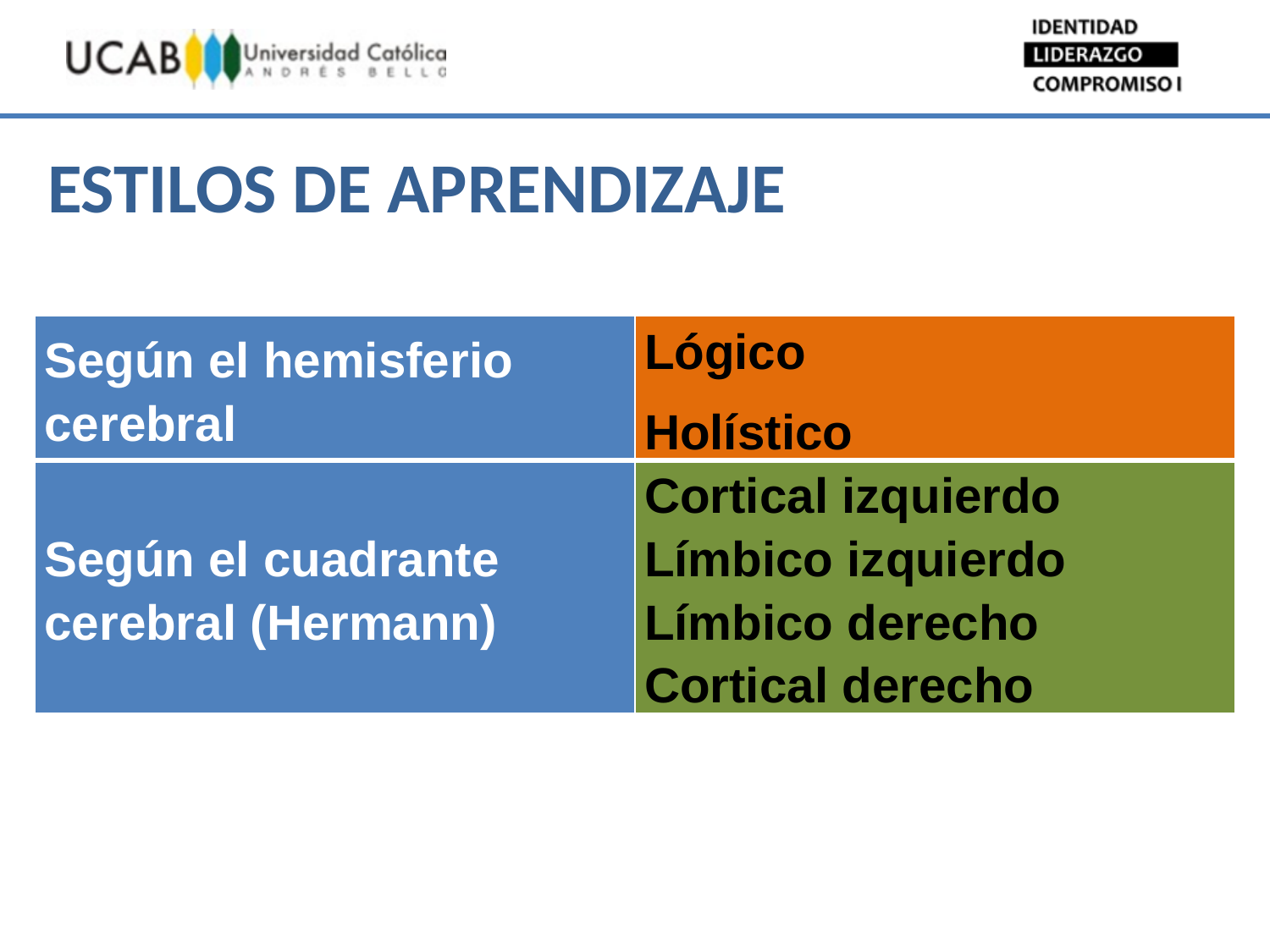

ESTILOS DE APRENDIZAJE
| Según el hemisferio cerebral | Lógico Holístico |
| --- | --- |
| Según el cuadrante cerebral (Hermann) | Cortical izquierdo Límbico izquierdo Límbico derecho Cortical derecho |